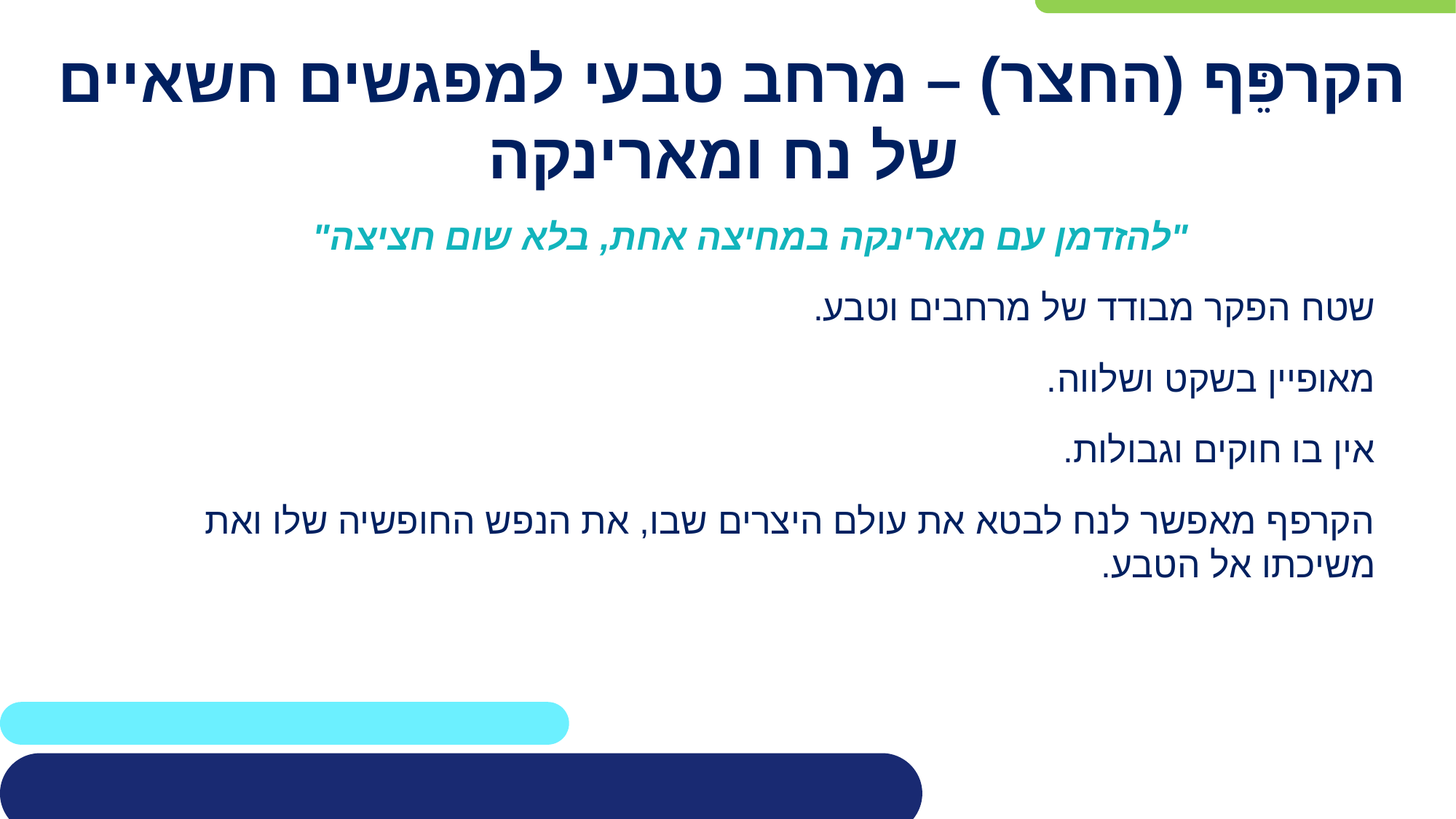

# הקרפֵּף (החצר) – מרחב טבעי למפגשים חשאיים של נח ומארינקה
"להזדמן עם מארינקה במחיצה אחת, בלא שום חציצה"
שטח הפקר מבודד של מרחבים וטבע.
מאופיין בשקט ושלווה.
אין בו חוקים וגבולות.
הקרפף מאפשר לנח לבטא את עולם היצרים שבו, את הנפש החופשיה שלו ואת משיכתו אל הטבע.